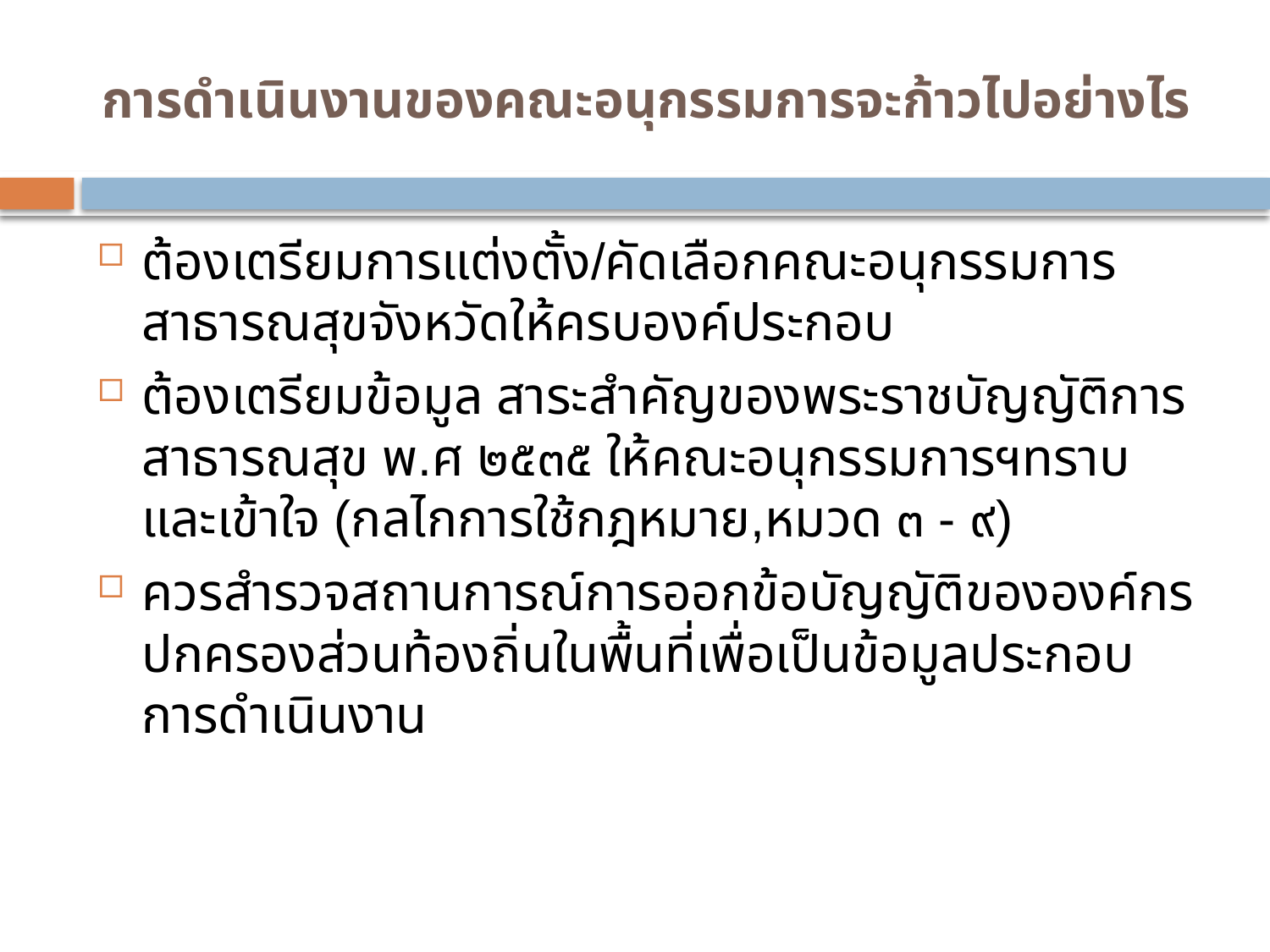

# การดำเนินงานของคณะอนุกรรมการจะก้าวไปอย่างไร
ต้องเตรียมการแต่งตั้ง/คัดเลือกคณะอนุกรรมการสาธารณสุขจังหวัดให้ครบองค์ประกอบ
ต้องเตรียมข้อมูล สาระสำคัญของพระราชบัญญัติการสาธารณสุข พ.ศ ๒๕๓๕ ให้คณะอนุกรรมการฯทราบ และเข้าใจ (กลไกการใช้กฎหมาย,หมวด ๓ - ๙)
ควรสำรวจสถานการณ์การออกข้อบัญญัติขององค์กรปกครองส่วนท้องถิ่นในพื้นที่เพื่อเป็นข้อมูลประกอบการดำเนินงาน